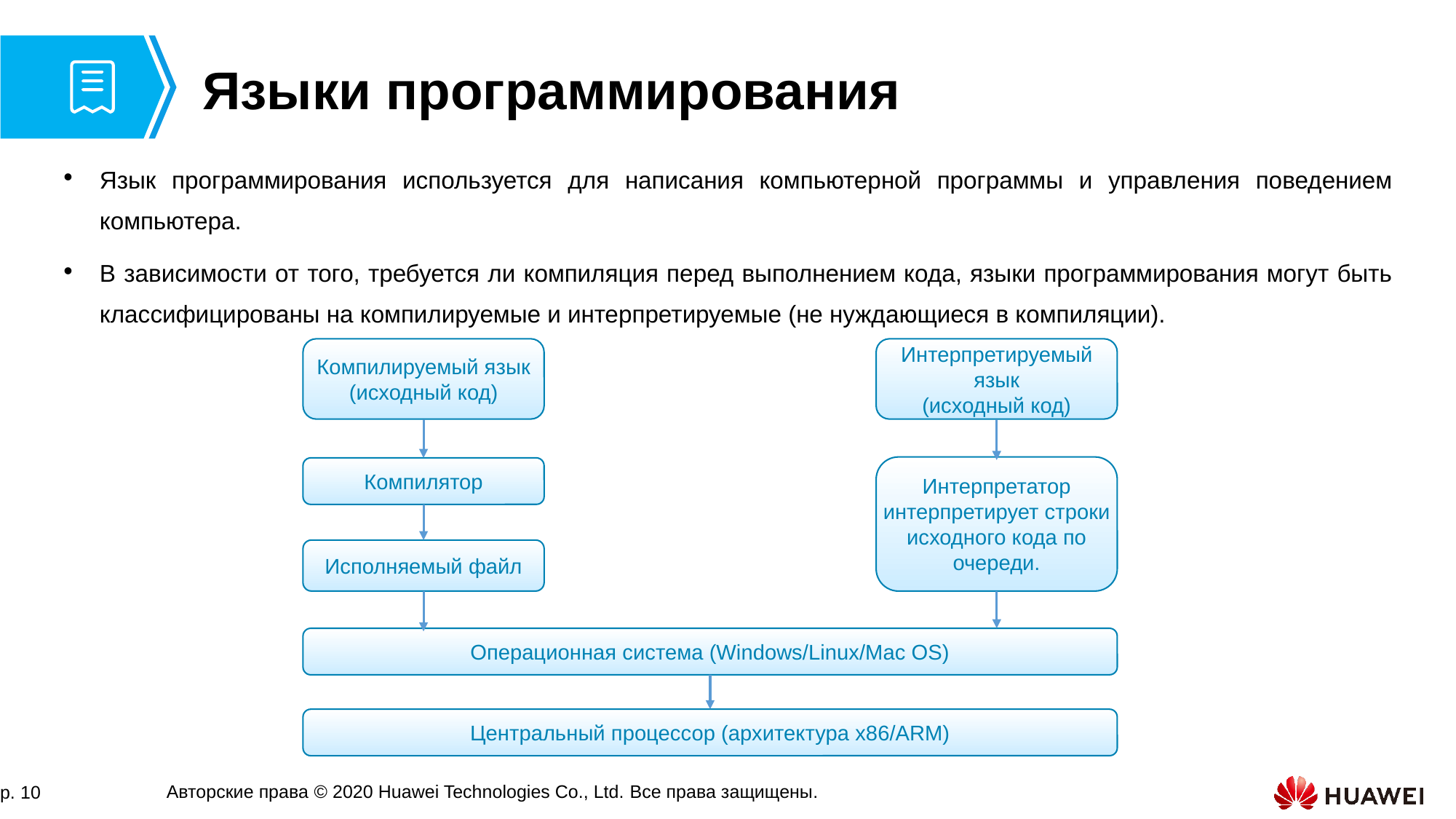

# Языки программирования
Язык программирования используется для написания компьютерной программы и управления поведением компьютера.
В зависимости от того, требуется ли компиляция перед выполнением кода, языки программирования могут быть классифицированы на компилируемые и интерпретируемые (не нуждающиеся в компиляции).

Компилируемый язык
(исходный код)
Интерпретируемый язык
(исходный код)
Интерпретатор интерпретирует строки исходного кода по очереди.
Компилятор
Исполняемый файл
Операционная система (Windows/Linux/Mac OS)
Центральный процессор (архитектура x86/ARM)